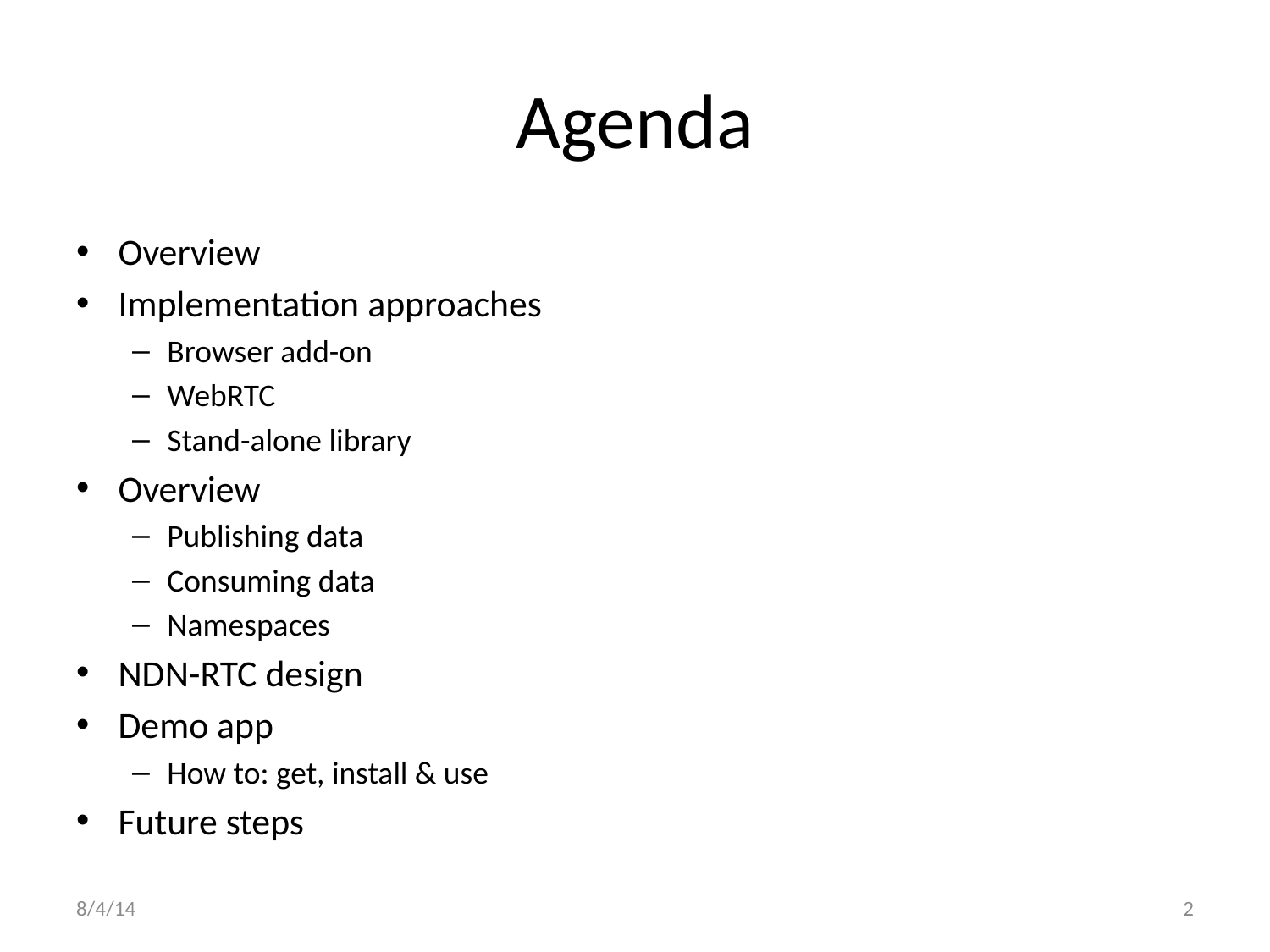

# Agenda
Overview
Implementation approaches
Browser add-on
WebRTC
Stand-alone library
Overview
Publishing data
Consuming data
Namespaces
NDN-RTC design
Demo app
How to: get, install & use
Future steps
8/4/14
2